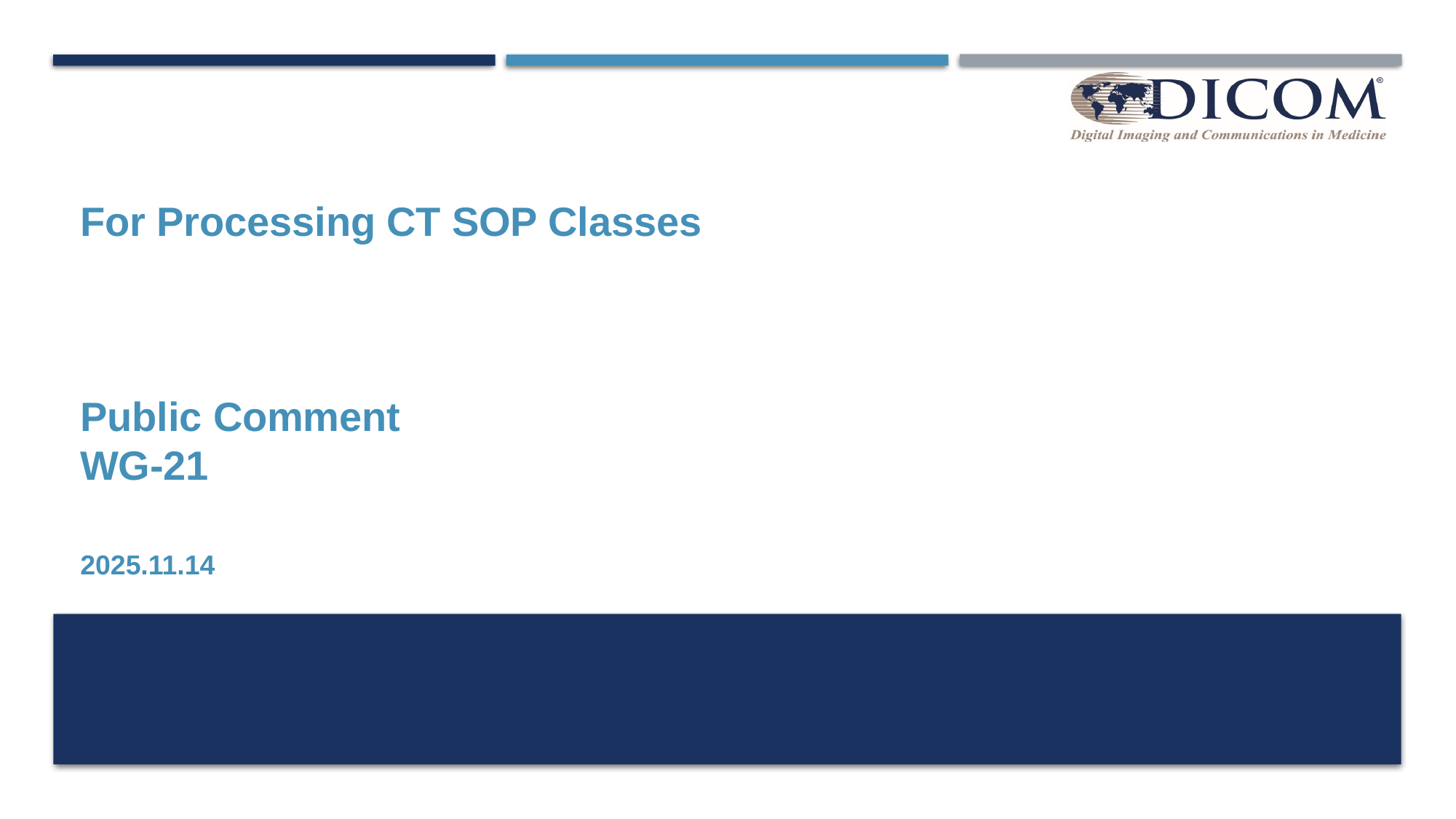

# For Processing CT SOP Classes Public Comment WG-21
2025.11.14